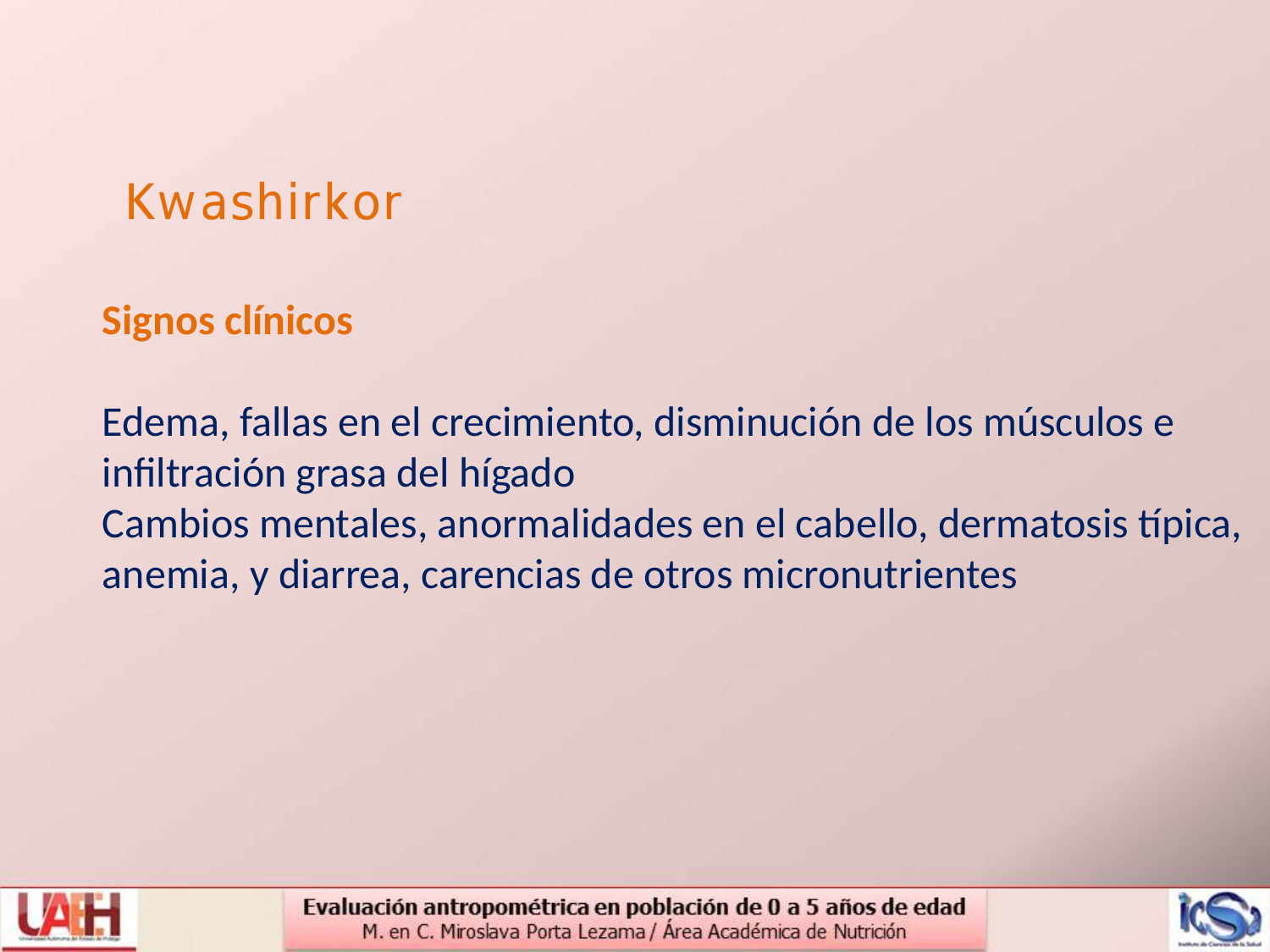

Kwashirkor
Signos clínicos

Edema, fallas en el crecimiento, disminución de los músculos e infiltración grasa del hígado
Cambios mentales, anormalidades en el cabello, dermatosis típica, anemia, y diarrea, carencias de otros micronutrientes